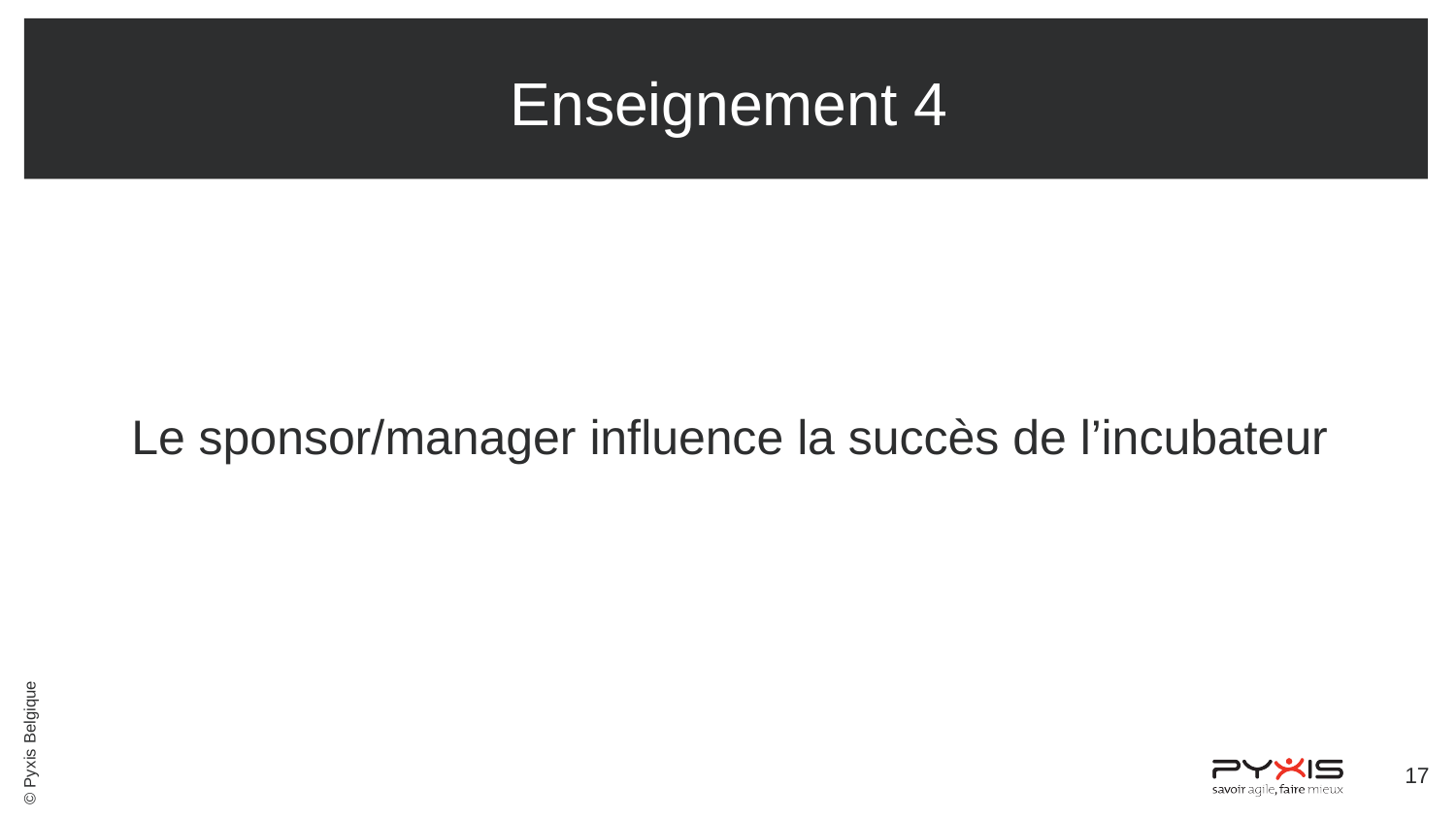

# Enseignement 4
Le sponsor/manager influence la succès de l’incubateur

17